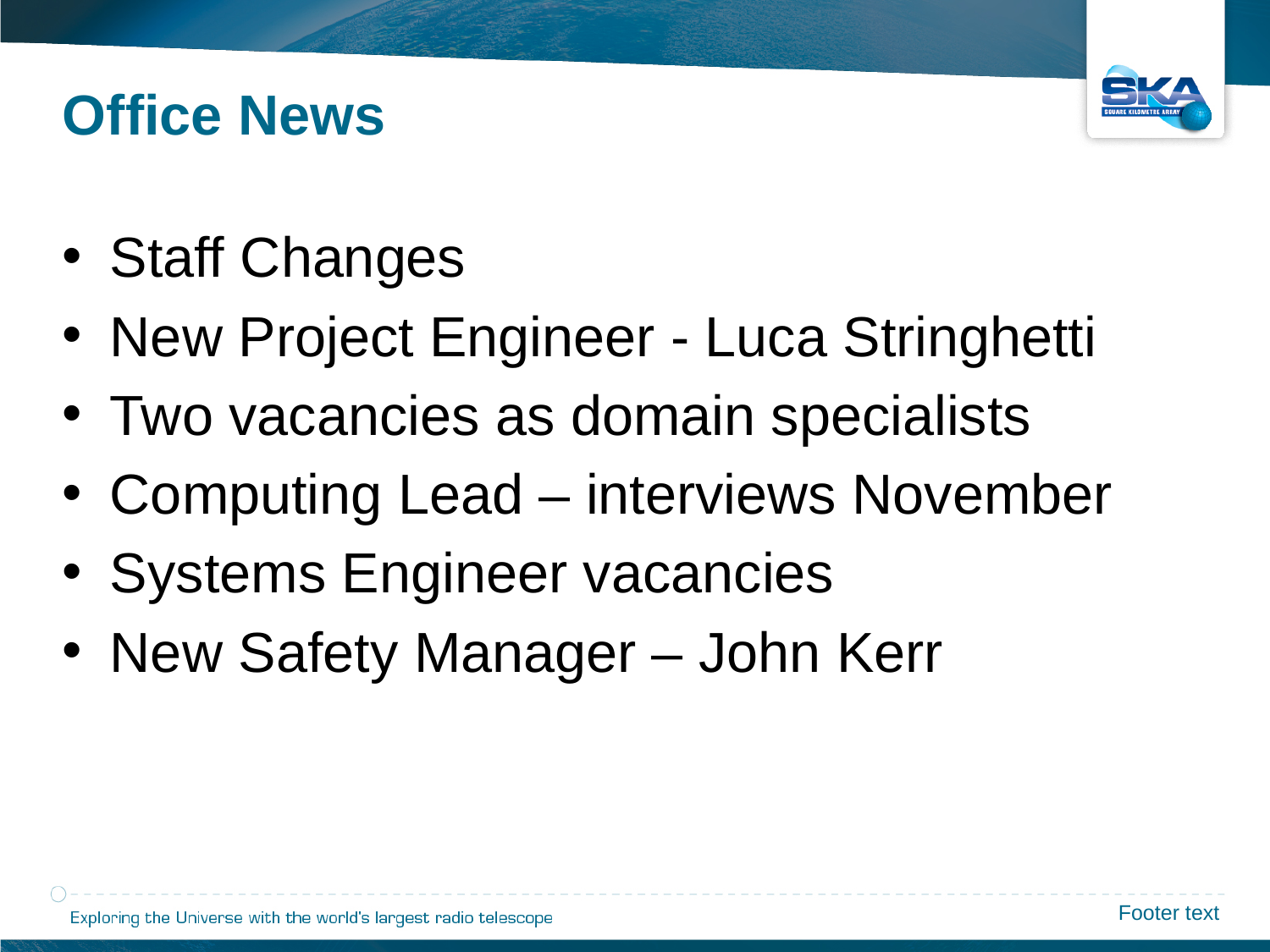

Office News
Staff Changes
New Project Engineer - Luca Stringhetti
Two vacancies as domain specialists
Computing Lead – interviews November
Systems Engineer vacancies
New Safety Manager – John Kerr
Footer text